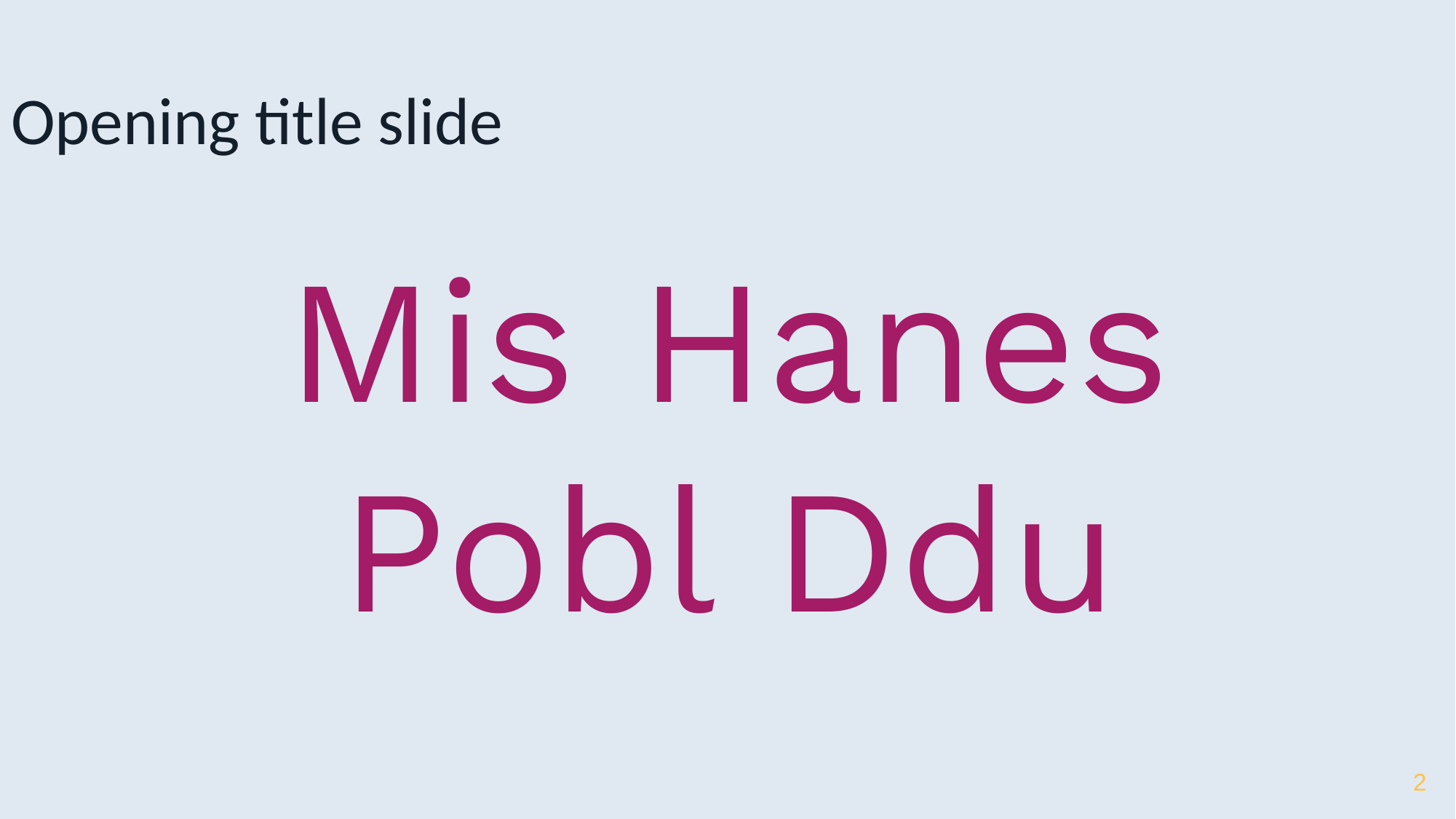

Opening title slide
Mis Hanes Pobl Ddu